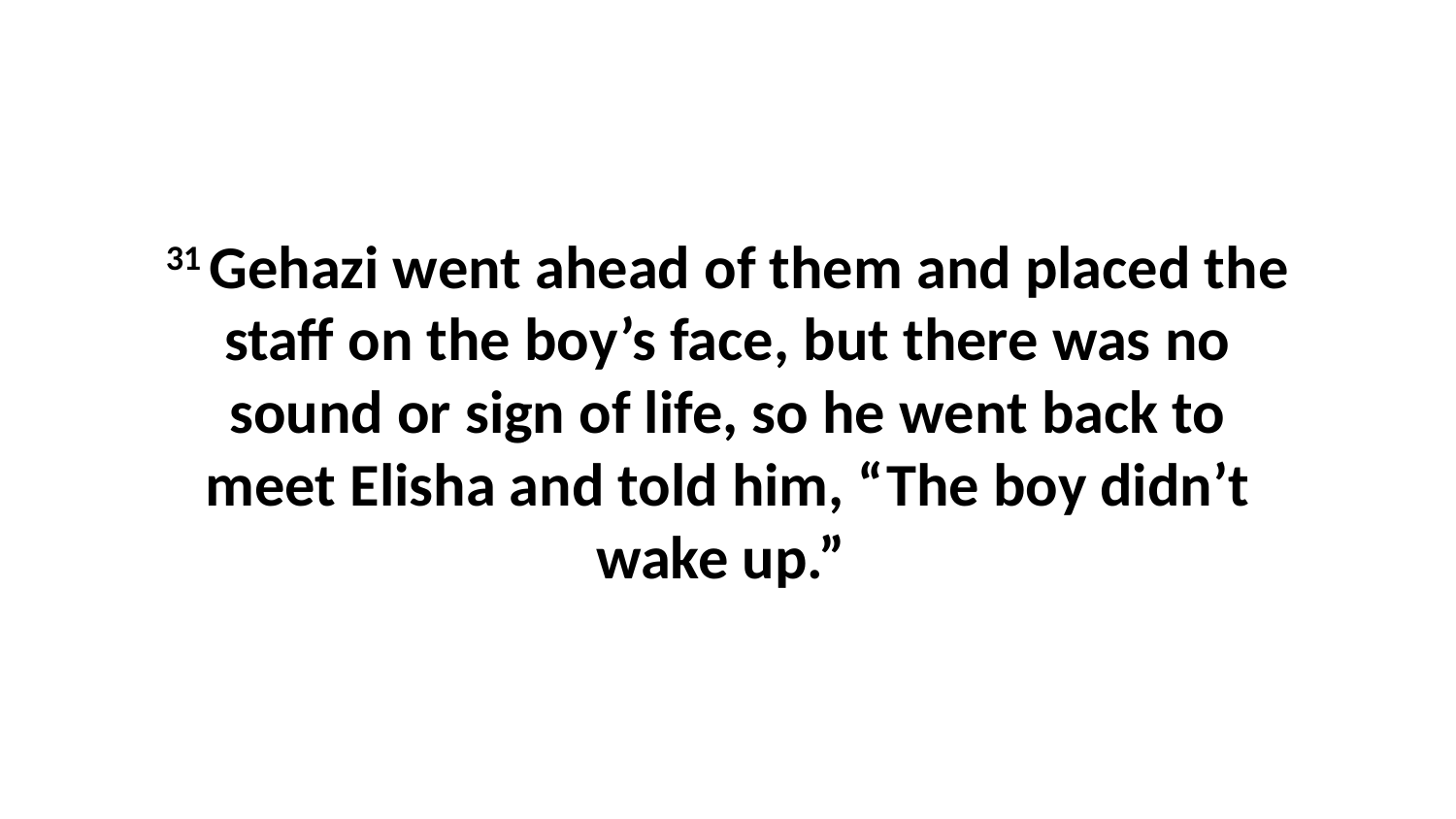

31 Gehazi went ahead of them and placed the staff on the boy’s face, but there was no sound or sign of life, so he went back to meet Elisha and told him, “The boy didn’t wake up.”